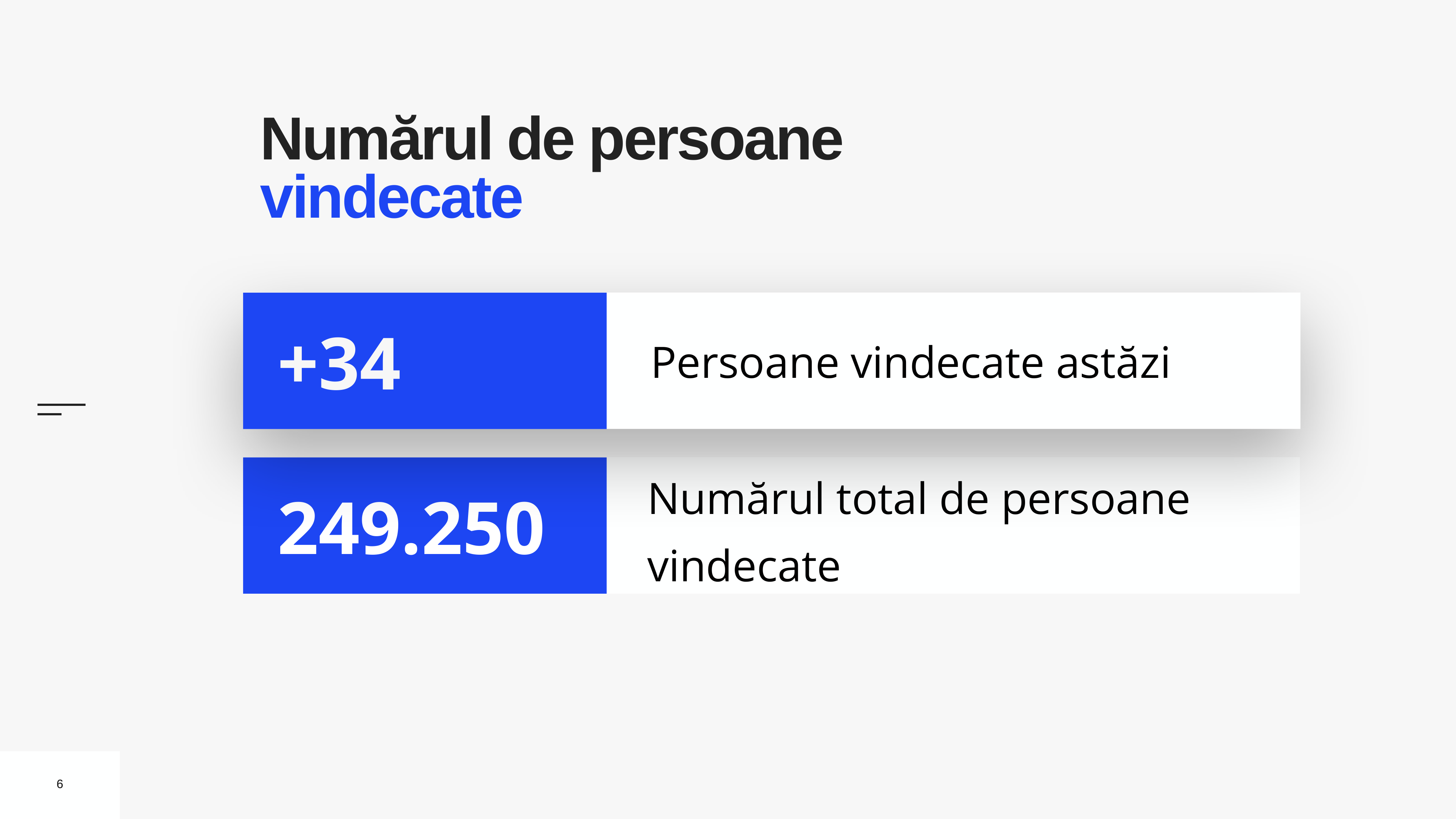

# Numărul de persoane vindecate

Persoane vindecate astăzi

+34

Numărul total de persoane vindecate

249.250
6
6